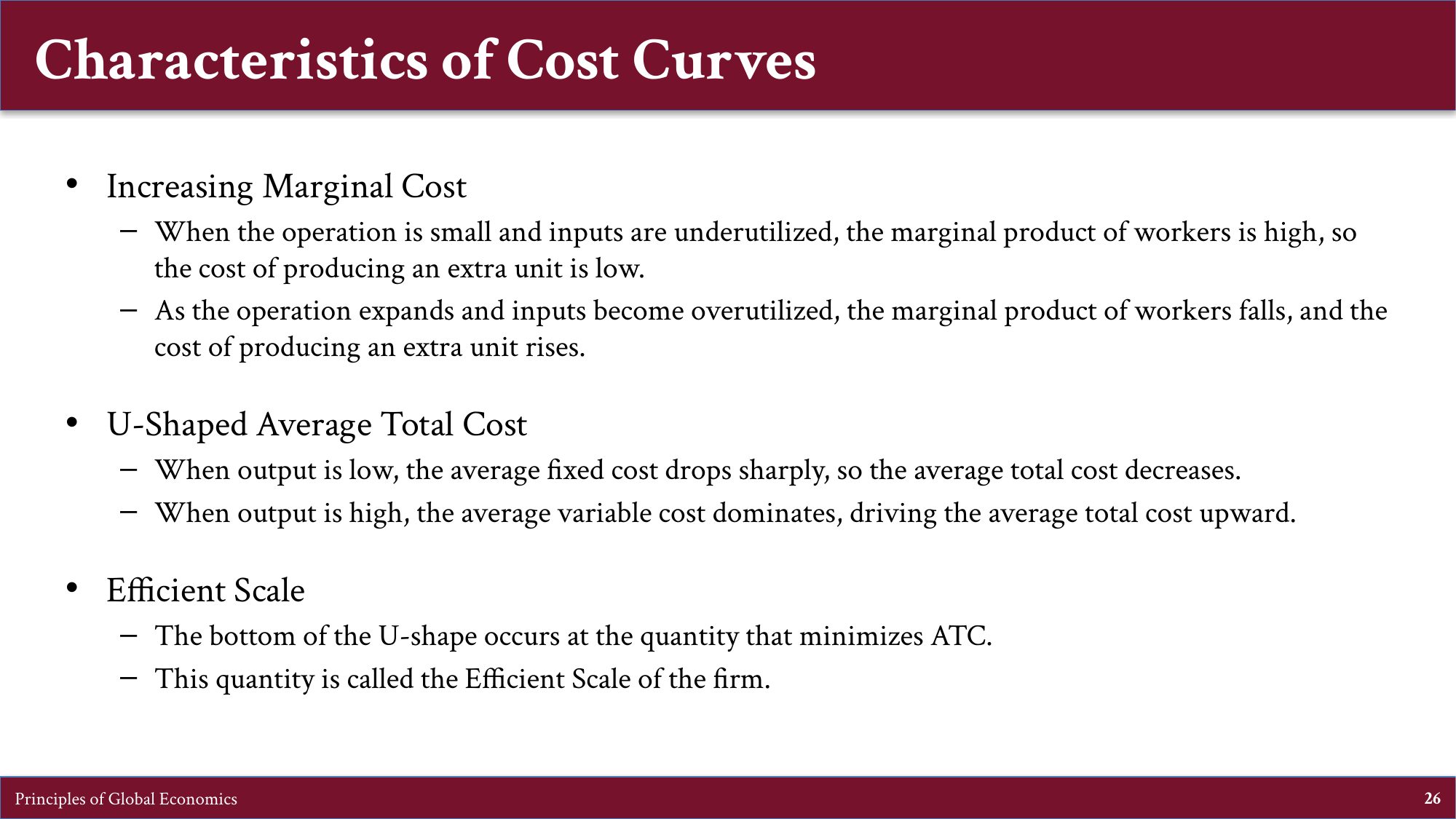

Characteristics of Cost Curves
Increasing Marginal Cost
When the operation is small and inputs are underutilized, the marginal product of workers is high, so the cost of producing an extra unit is low.
As the operation expands and inputs become overutilized, the marginal product of workers falls, and the cost of producing an extra unit rises.

U-Shaped Average Total Cost
When output is low, the average fixed cost drops sharply, so the average total cost decreases.
When output is high, the average variable cost dominates, driving the average total cost upward.

Efficient Scale
The bottom of the U-shape occurs at the quantity that minimizes ATC.
This quantity is called the Efficient Scale of the firm.

 Principles of Global Economics
26